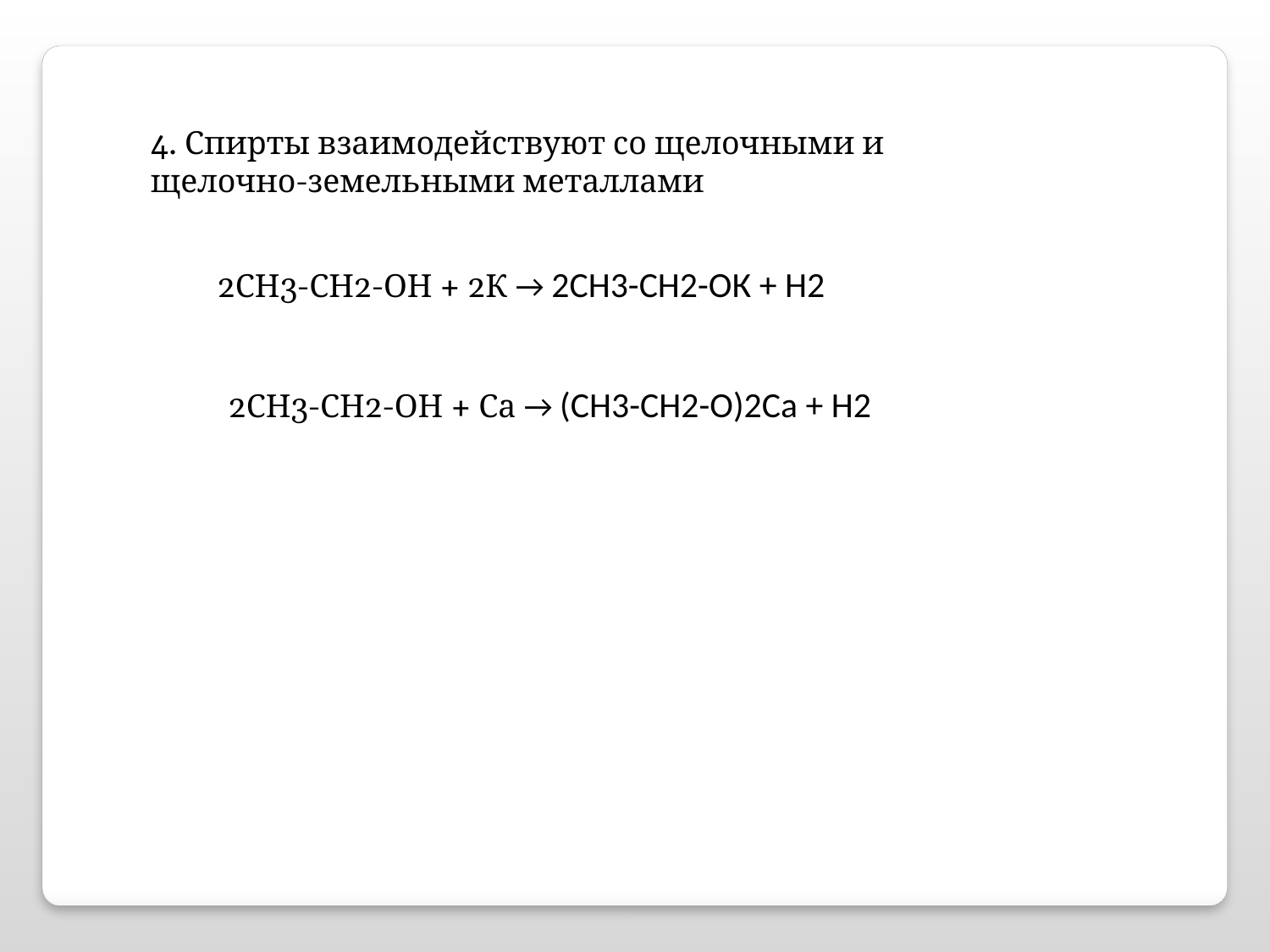

4. Спирты взаимодействуют со щелочными и
щелочно-земельными металлами
2СН3-СН2-ОН + 2К → 2СН3-СН2-ОК + Н2
2СН3-СН2-ОН + Са → (СН3-СН2-О)2Са + Н2